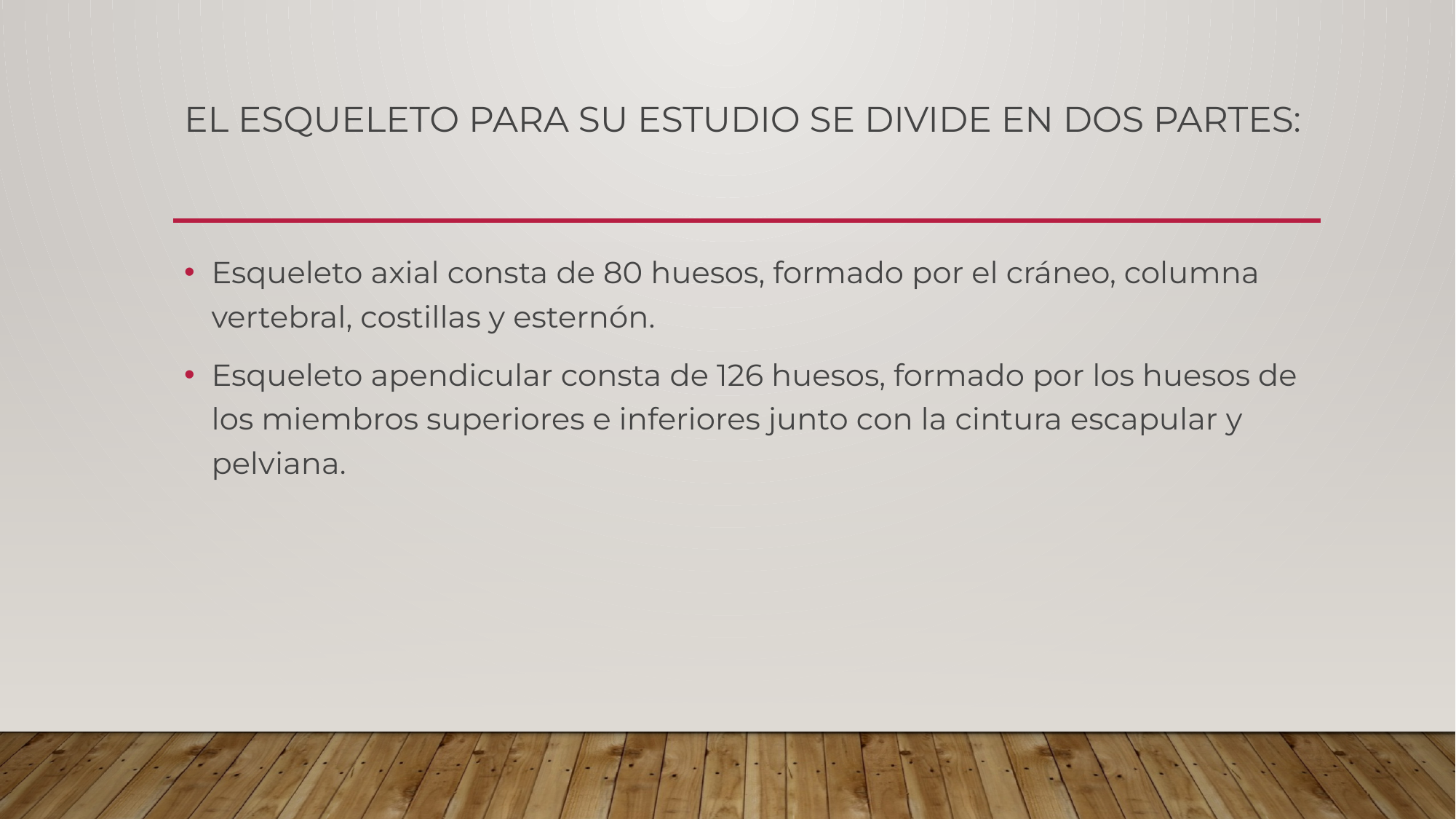

# El esqueleto para su estudio se divide en dos partes:
Esqueleto axial consta de 80 huesos, formado por el cráneo, columna vertebral, costillas y esternón.
Esqueleto apendicular consta de 126 huesos, formado por los huesos de los miembros superiores e inferiores junto con la cintura escapular y pelviana.